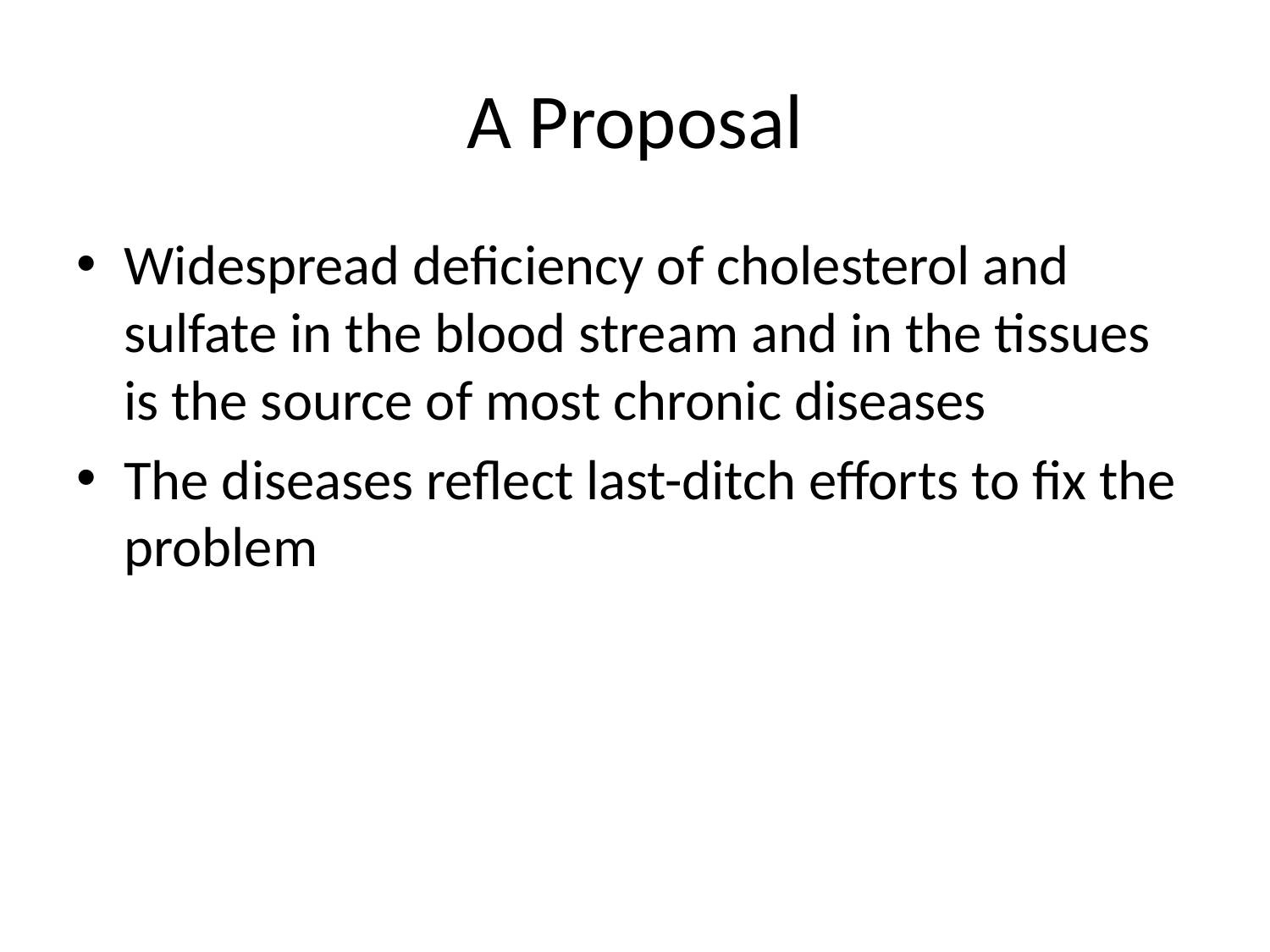

# A Proposal
Widespread deficiency of cholesterol and sulfate in the blood stream and in the tissues is the source of most chronic diseases
The diseases reflect last-ditch efforts to fix the problem